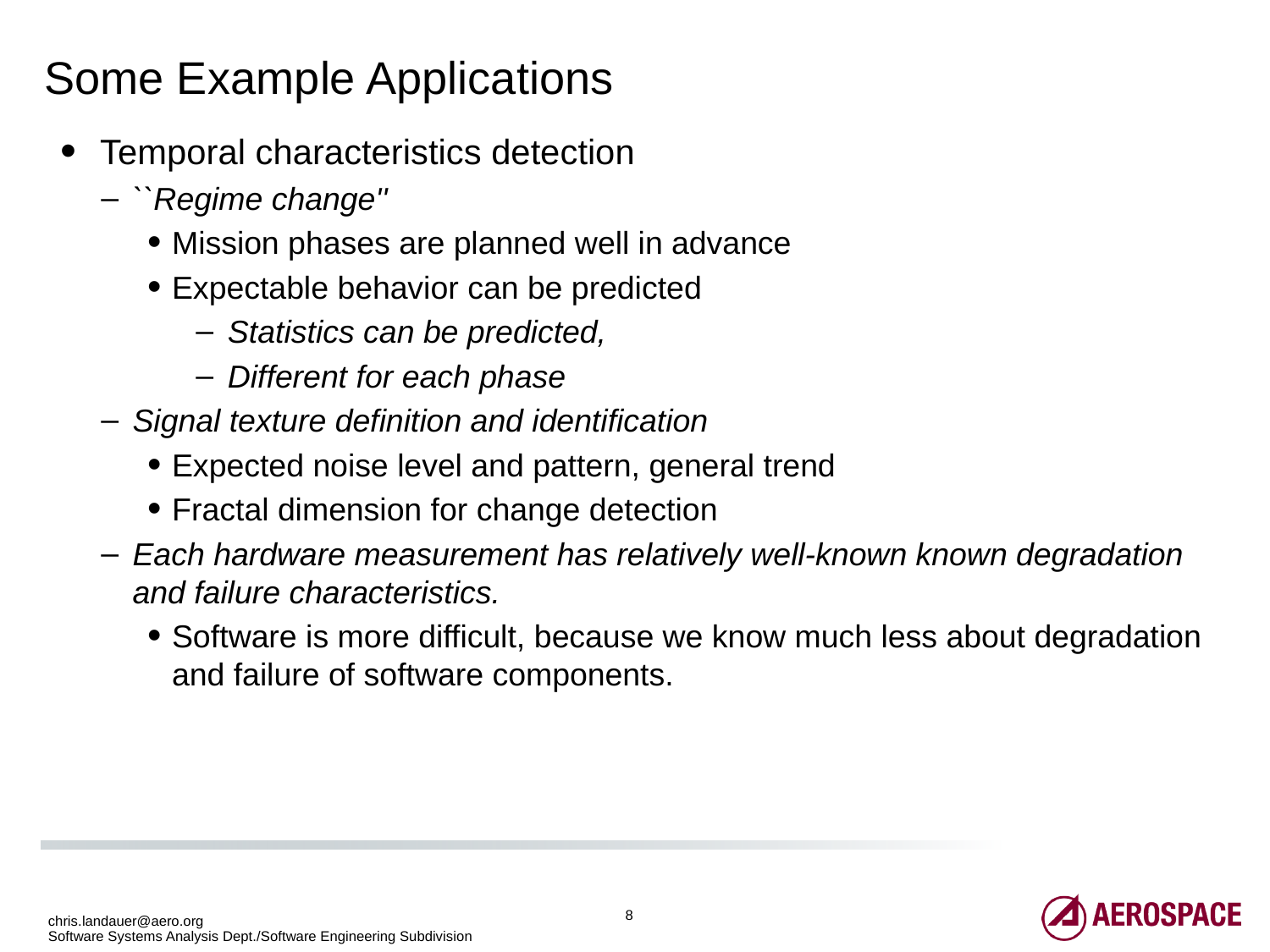

# Some Example Applications
Temporal characteristics detection
``Regime change''
Mission phases are planned well in advance
Expectable behavior can be predicted
Statistics can be predicted,
Different for each phase
Signal texture definition and identification
Expected noise level and pattern, general trend
Fractal dimension for change detection
Each hardware measurement has relatively well-known known degradation and failure characteristics.
Software is more difficult, because we know much less about degradation and failure of software components.